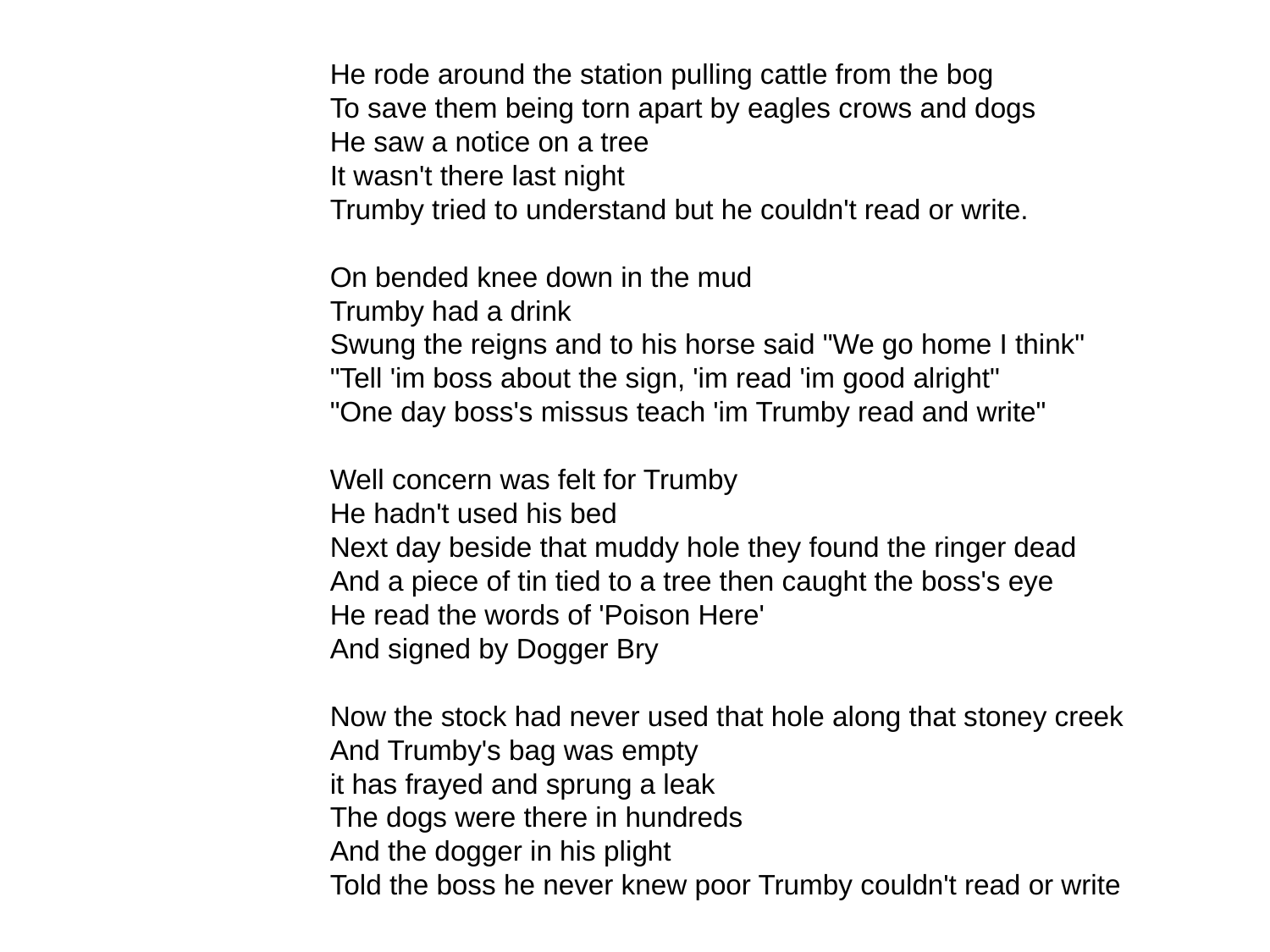

He rode around the station pulling cattle from the bog 
To save them being torn apart by eagles crows and dogs 
He saw a notice on a tree 
It wasn't there last night 
Trumby tried to understand but he couldn't read or write. 
On bended knee down in the mud 
Trumby had a drink 
Swung the reigns and to his horse said "We go home I think" 
"Tell 'im boss about the sign, 'im read 'im good alright" 
"One day boss's missus teach 'im Trumby read and write"

Well concern was felt for Trumby 
He hadn't used his bed 
Next day beside that muddy hole they found the ringer dead 
And a piece of tin tied to a tree then caught the boss's eye 
He read the words of 'Poison Here' 
And signed by Dogger Bry

Now the stock had never used that hole along that stoney creek 
And Trumby's bag was empty 
it has frayed and sprung a leak 
The dogs were there in hundreds 
And the dogger in his plight 
Told the boss he never knew poor Trumby couldn't read or write